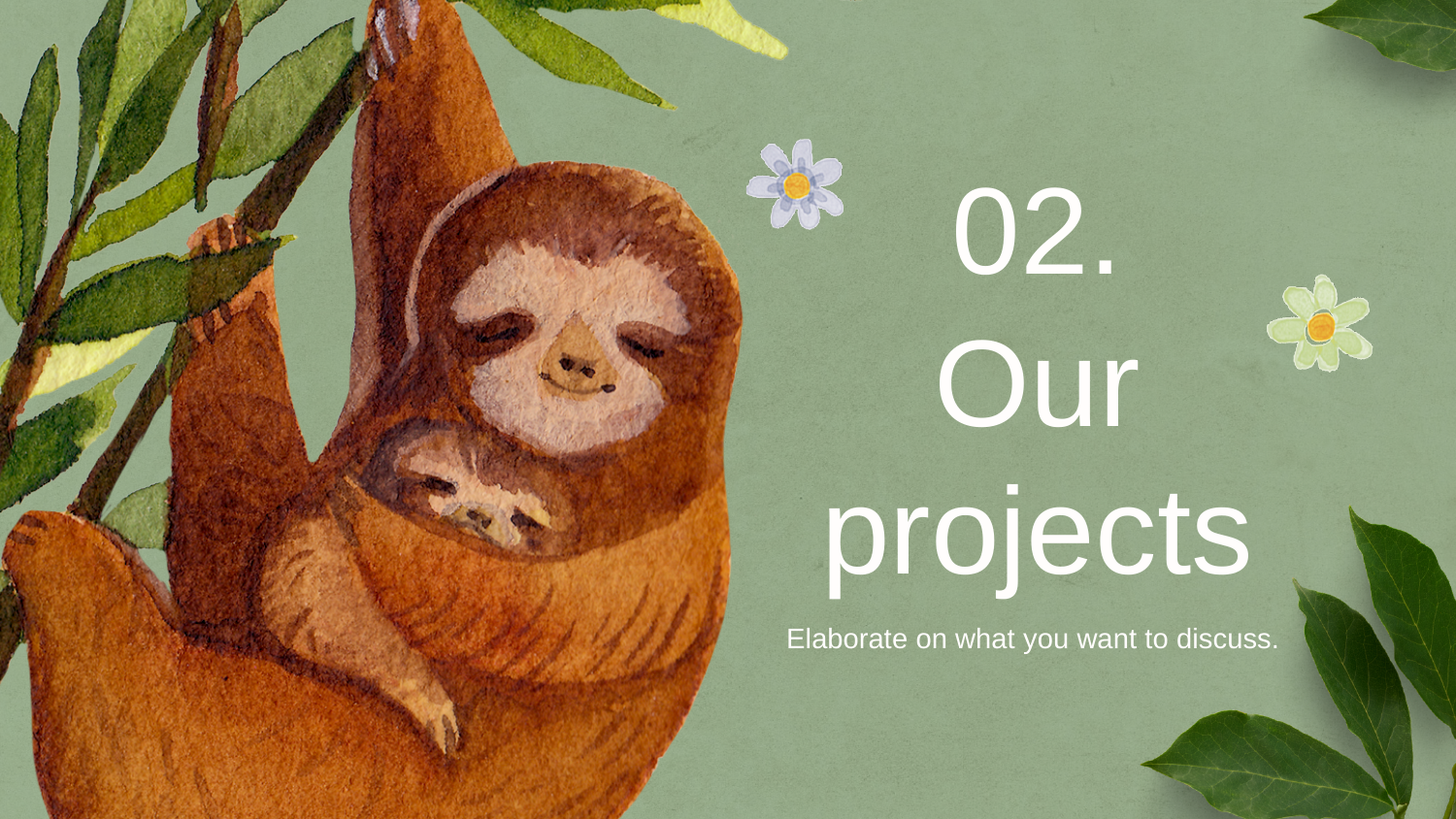

02.
Our projects
Elaborate on what you want to discuss.